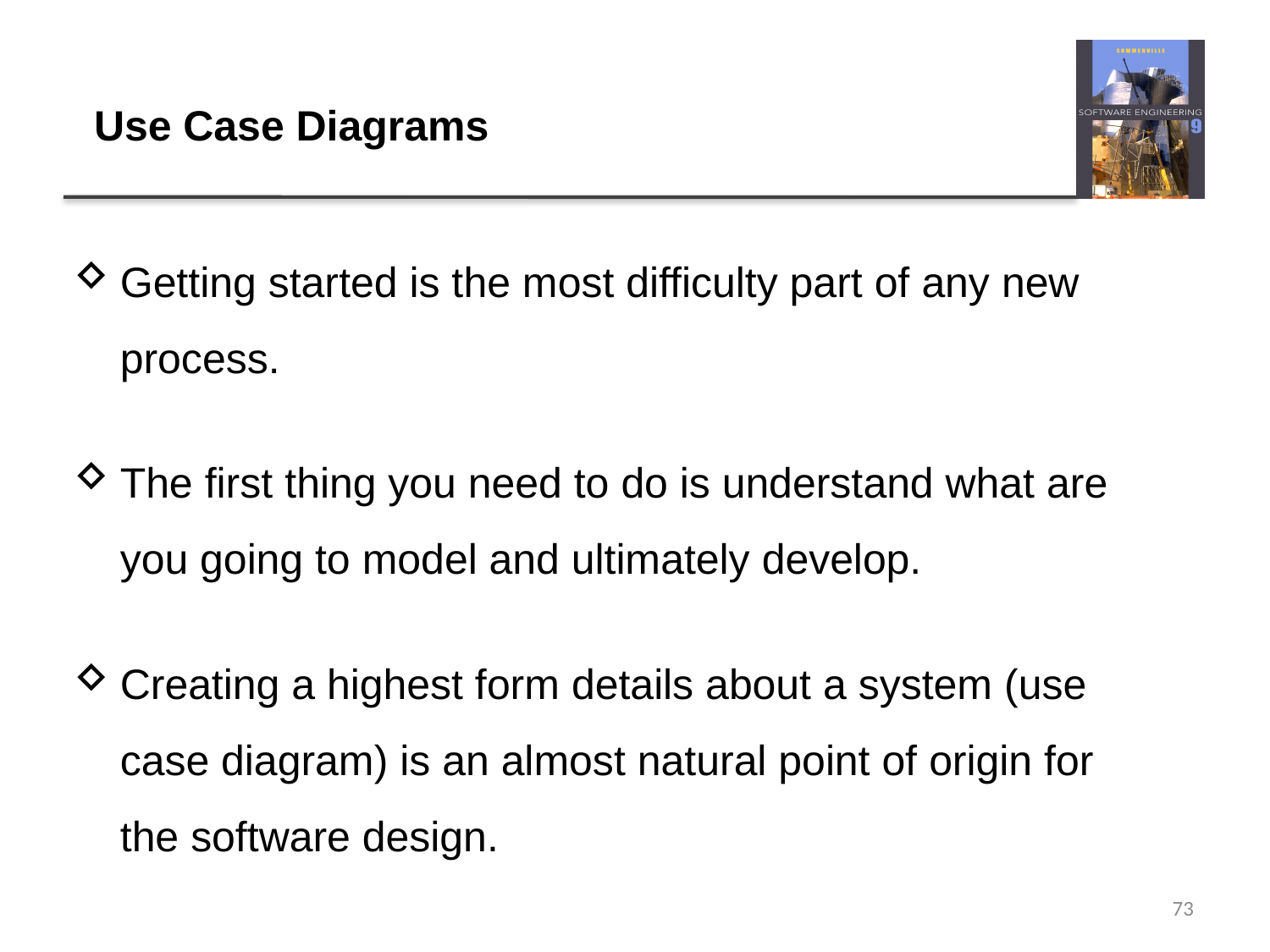

# Use Case Diagrams
Getting started is the most difficulty part of any new process.

The first thing you need to do is understand what are you going to model and ultimately develop.

Creating a highest form details about a system (use case diagram) is an almost natural point of origin for the software design.
73